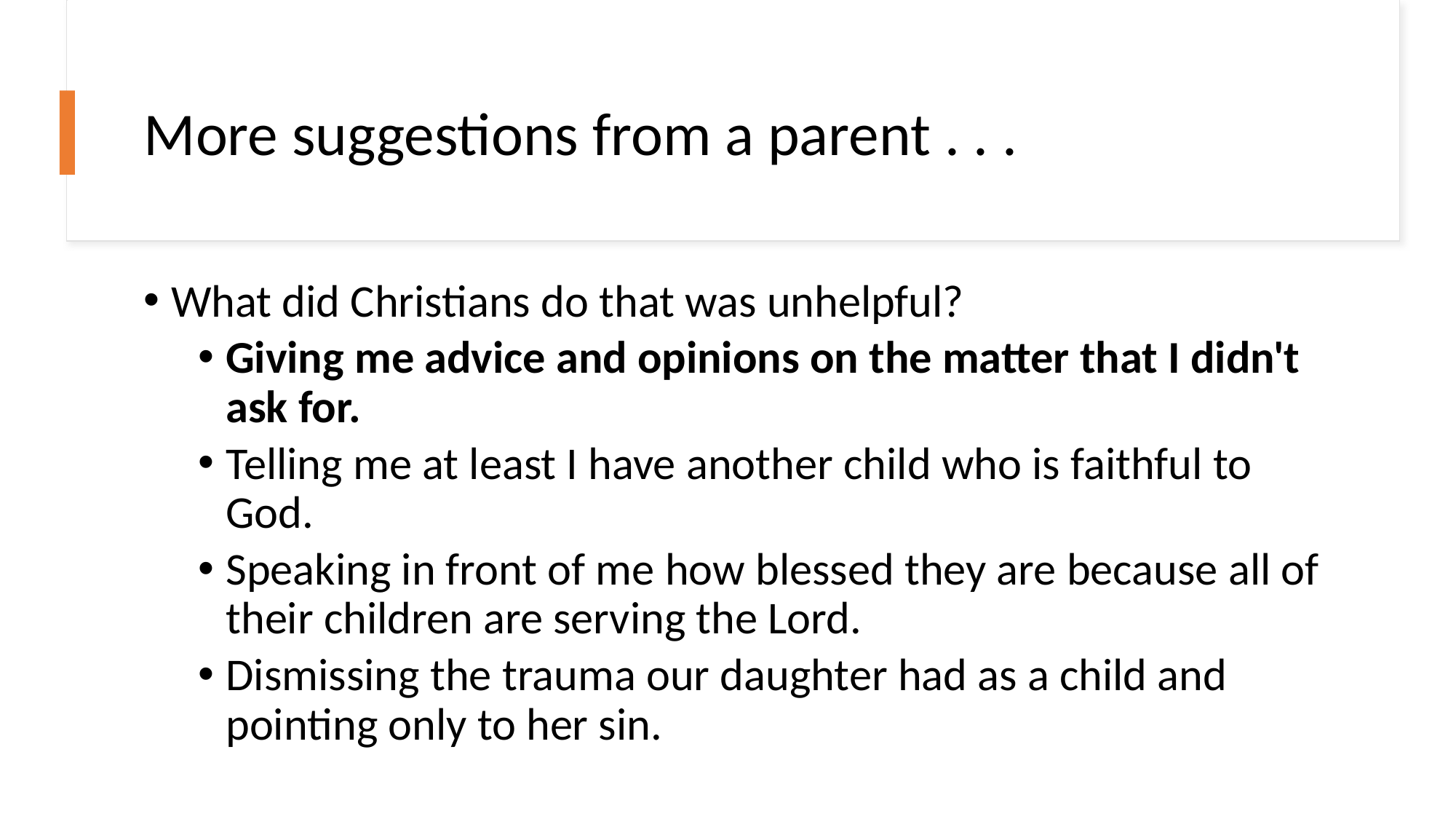

# More suggestions from a parent . . .

What did Christians do that was unhelpful?
Giving me advice and opinions on the matter that I didn't ask for.
Telling me at least I have another child who is faithful to God.
Speaking in front of me how blessed they are because all of their children are serving the Lord.
Dismissing the trauma our daughter had as a child and pointing only to her sin.